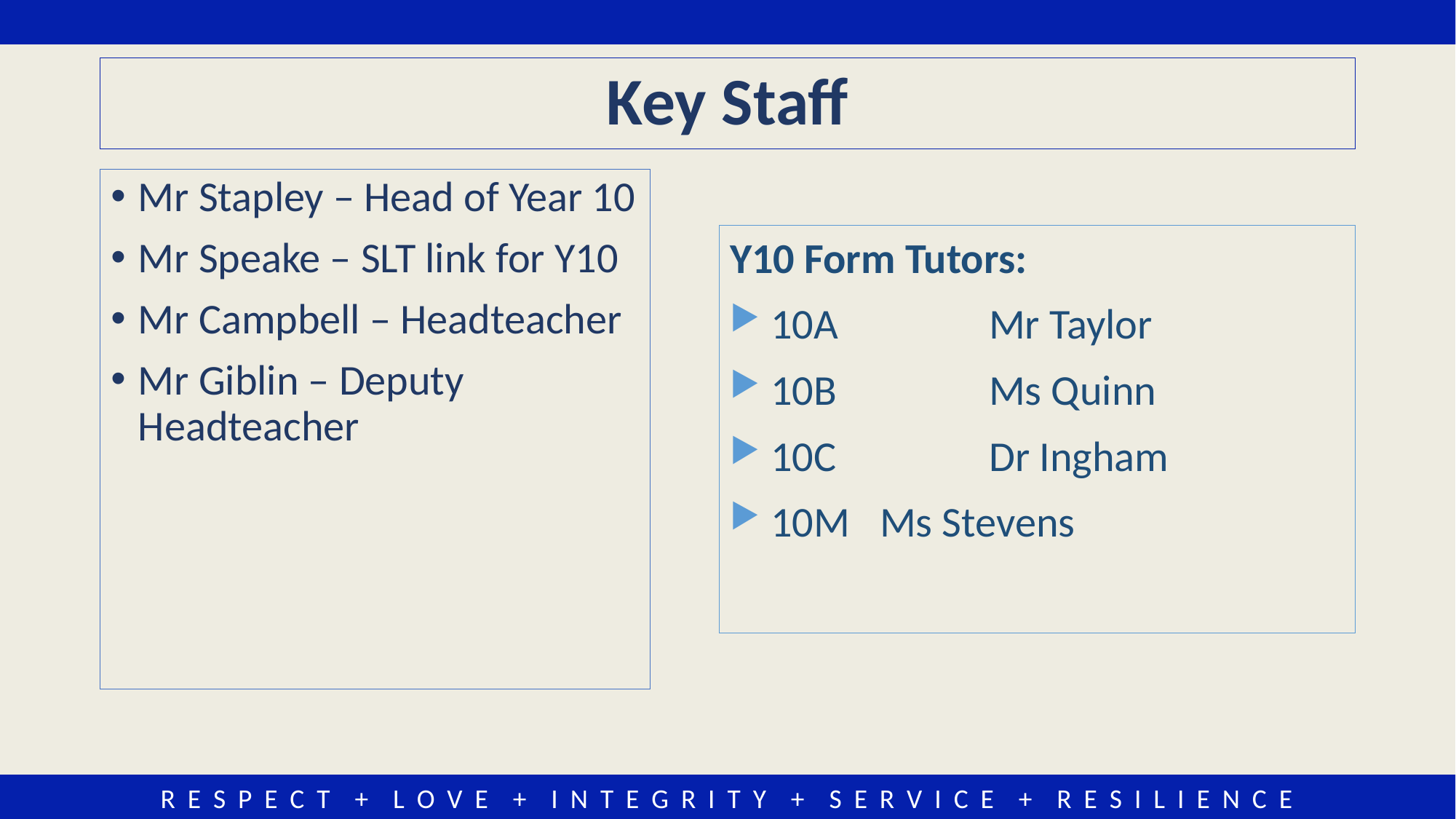

# Key Staff
Mr Stapley – Head of Year 10
Mr Speake – SLT link for Y10
Mr Campbell – Headteacher
Mr Giblin – Deputy Headteacher

Y10 Form Tutors:
10A		Mr Taylor
10B		Ms Quinn
10C		Dr Ingham
10M 	Ms Stevens